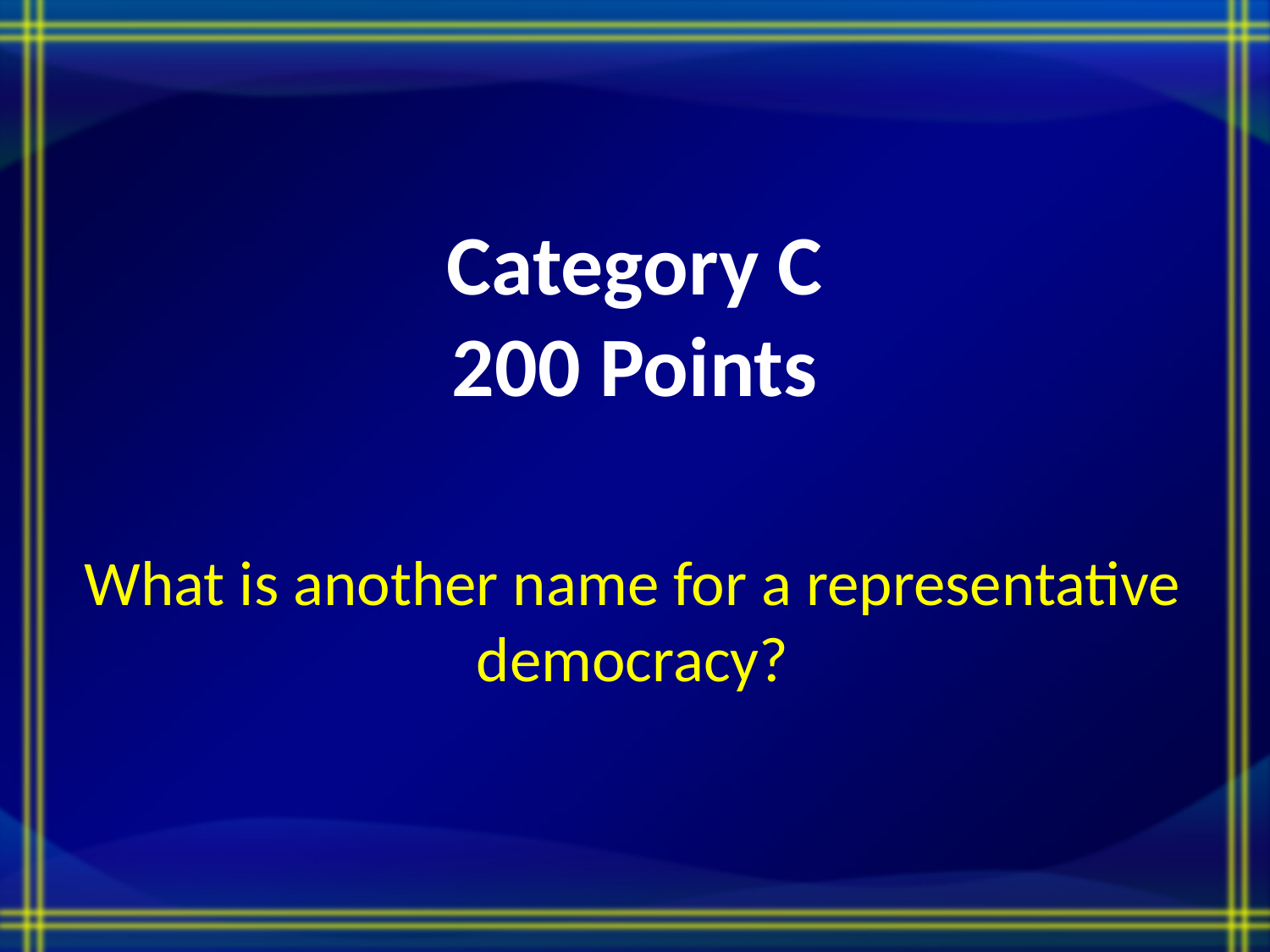

# Category C 200 Points
What is another name for a representative democracy?